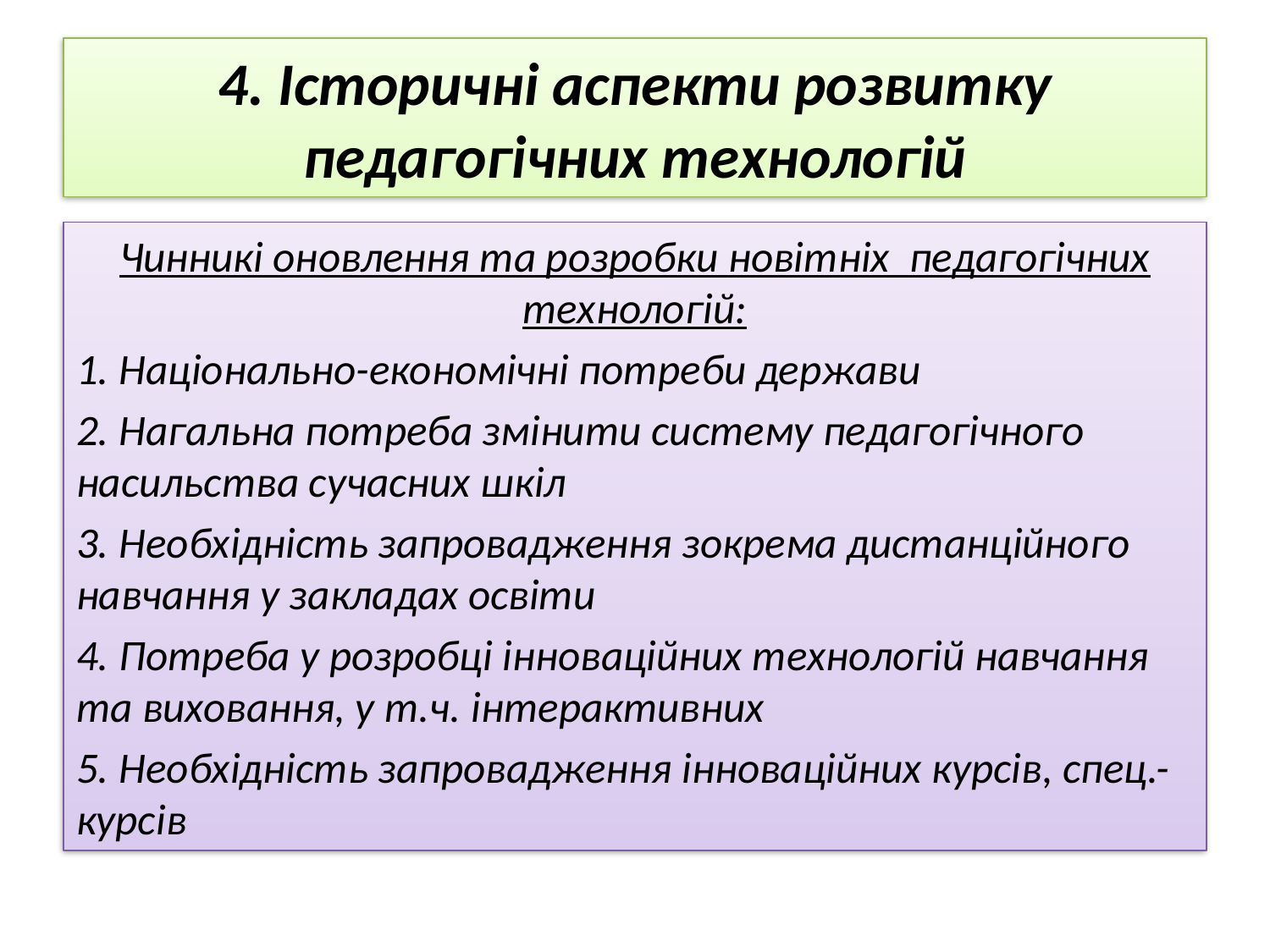

# 4. Історичні аспекти розвитку педагогічних технологій
Чинникі оновлення та розробки новітніх  педагогічних технологій:
1. Національно-економічні потреби держави
2. Нагальна потреба змінити систему педагогічного насильства сучасних шкіл
3. Необхідність запровадження зокрема дистанційного навчання у закладах освіти
4. Потреба у розробці інноваційних технологій навчання та виховання, у т.ч. інтерактивних
5. Необхідність запровадження інноваційних курсів, спец.-курсів